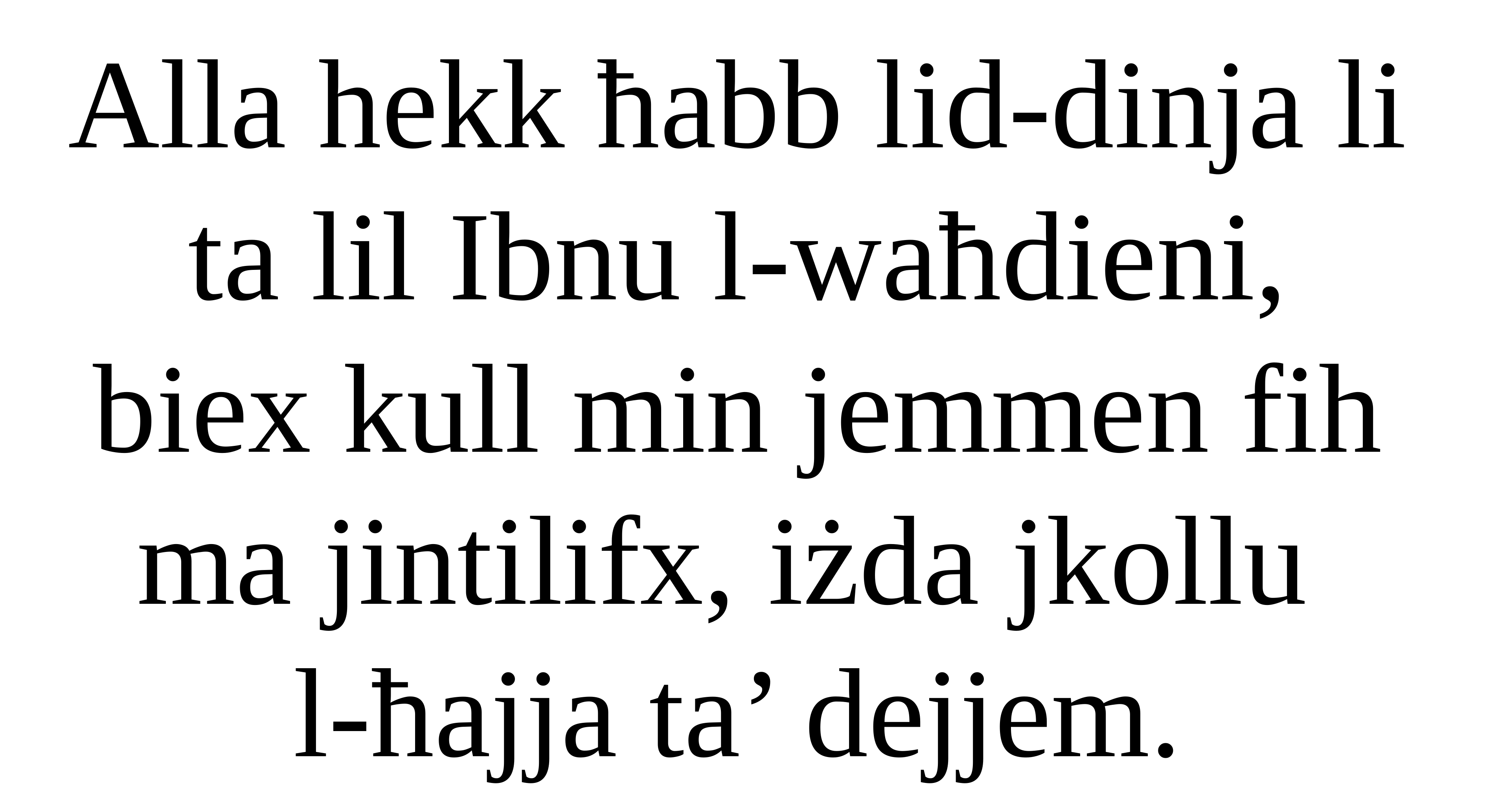

Alla hekk ħabb lid-dinja li ta lil Ibnu l-waħdieni,
biex kull min jemmen fih ma jintilifx, iżda jkollu
l-ħajja ta’ dejjem.